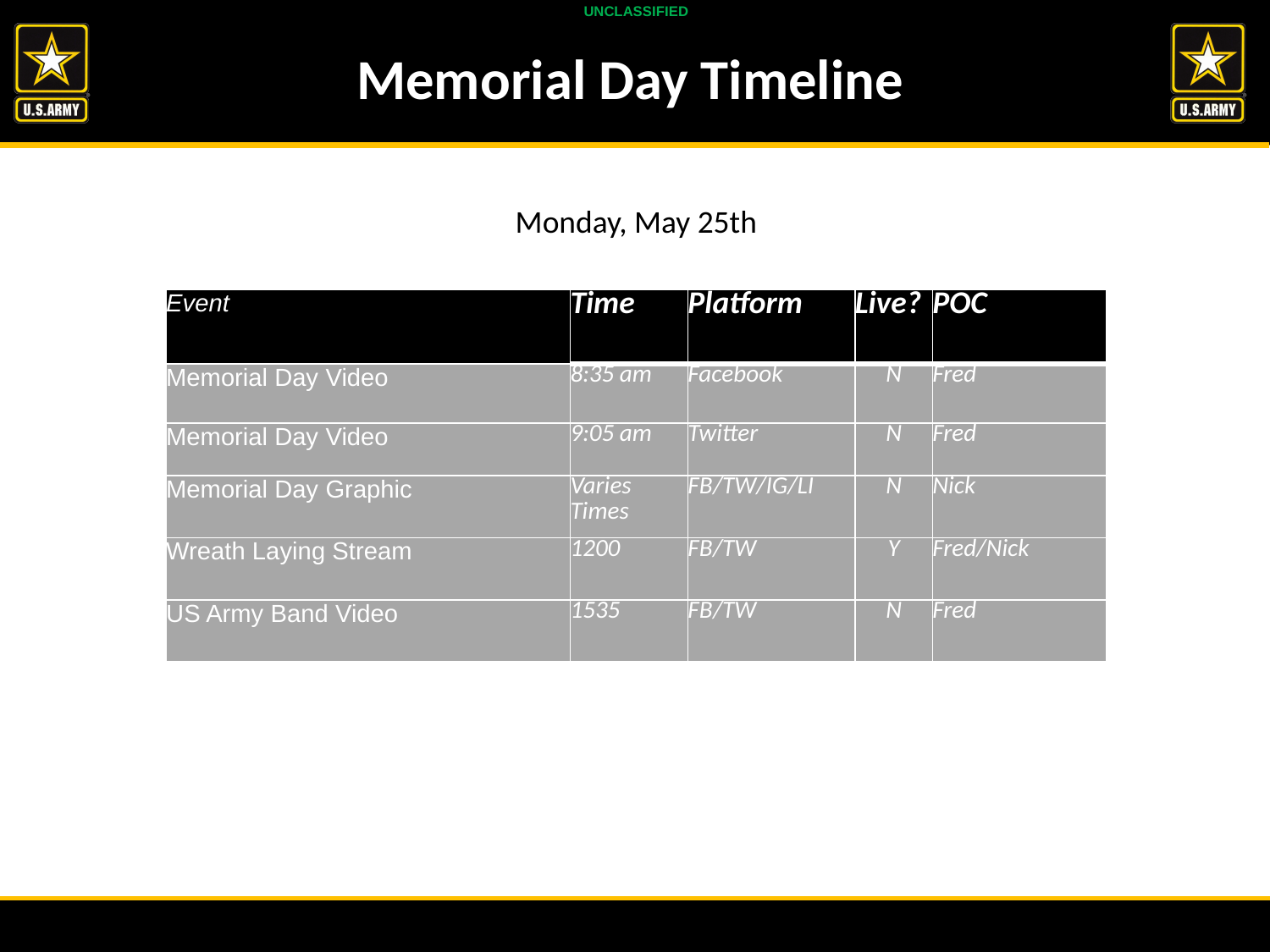

# Memorial Day Timeline
Monday, May 25th
| Event | Time | Platform | Live? | POC |
| --- | --- | --- | --- | --- |
| Memorial Day Video | 8:35 am | Facebook | N | Fred |
| Memorial Day Video | 9:05 am | Twitter | N | Fred |
| Memorial Day Graphic | Varies Times | FB/TW/IG/LI | N | Nick |
| Wreath Laying Stream | 1200 | FB/TW | Y | Fred/Nick |
| US Army Band Video | 1535 | FB/TW | N | Fred |